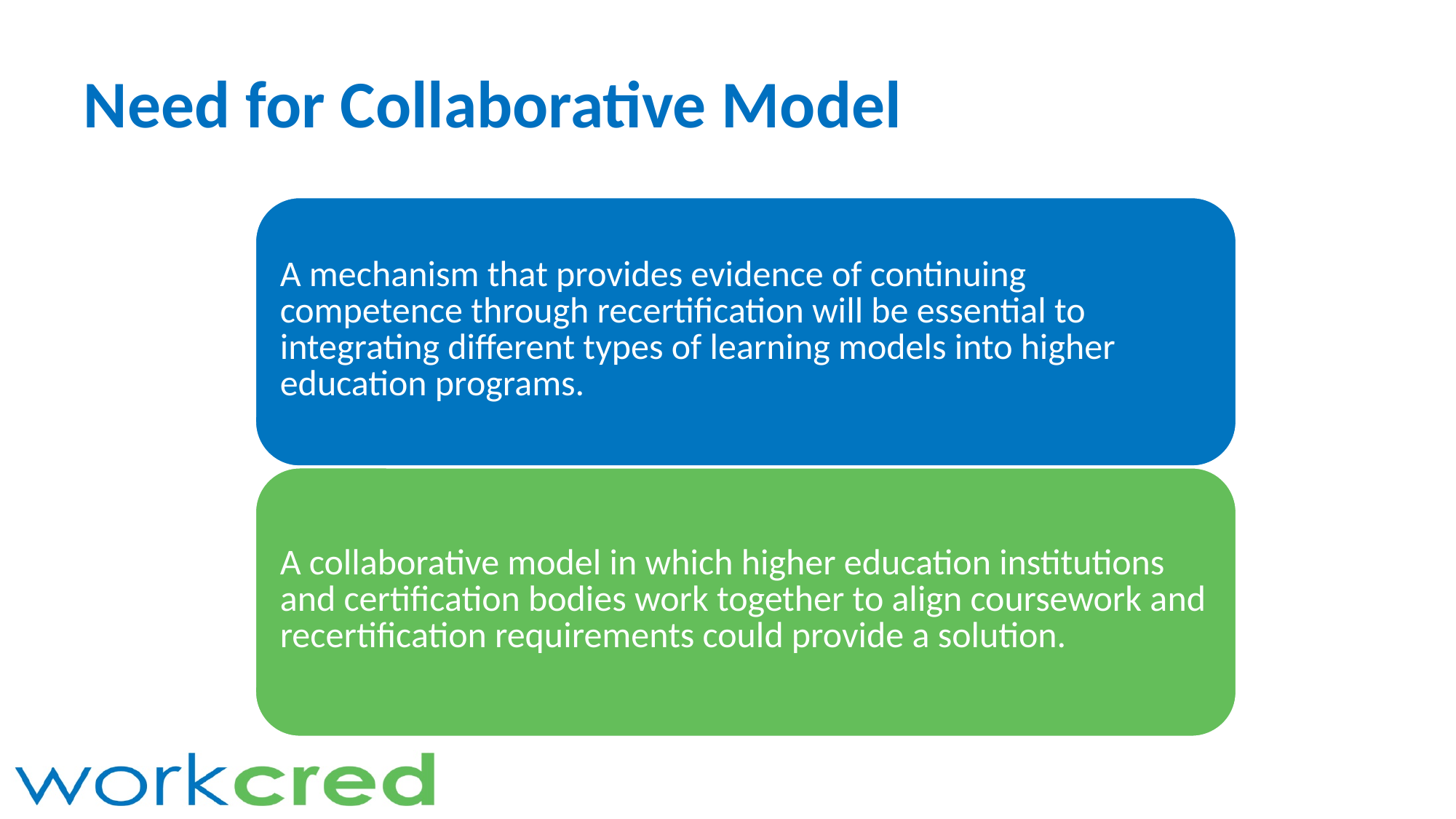

# Need for Collaborative Model

A mechanism that provides evidence of continuing competence through recertification will be essential to integrating different types of learning models into higher education programs.
A collaborative model in which higher education institutions and certification bodies work together to align coursework and recertification requirements could provide a solution.